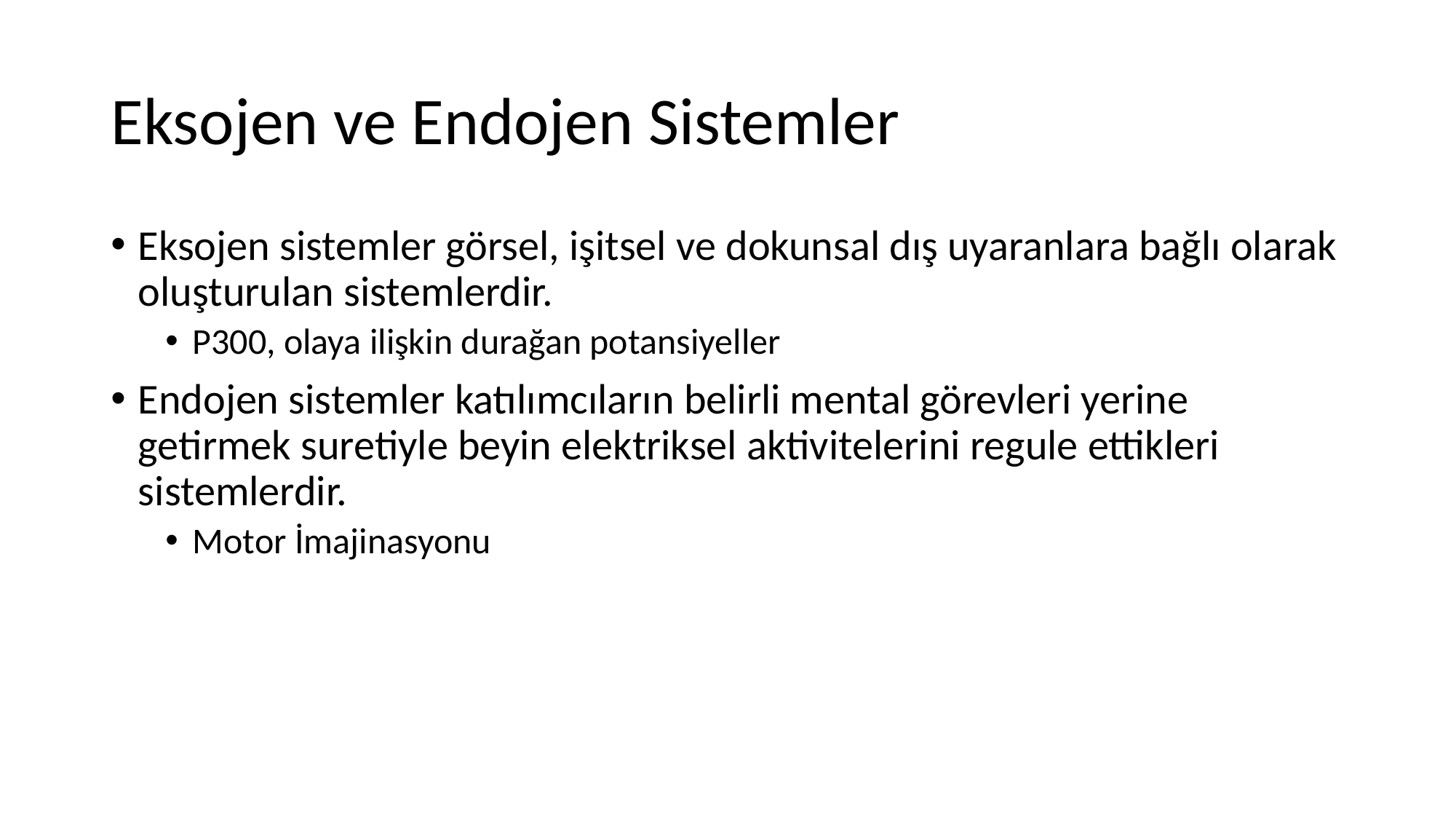

# Eksojen ve Endojen Sistemler
Eksojen sistemler görsel, işitsel ve dokunsal dış uyaranlara bağlı olarak oluşturulan sistemlerdir.
P300, olaya ilişkin durağan potansiyeller
Endojen sistemler katılımcıların belirli mental görevleri yerine getirmek suretiyle beyin elektriksel aktivitelerini regule ettikleri sistemlerdir.
Motor İmajinasyonu